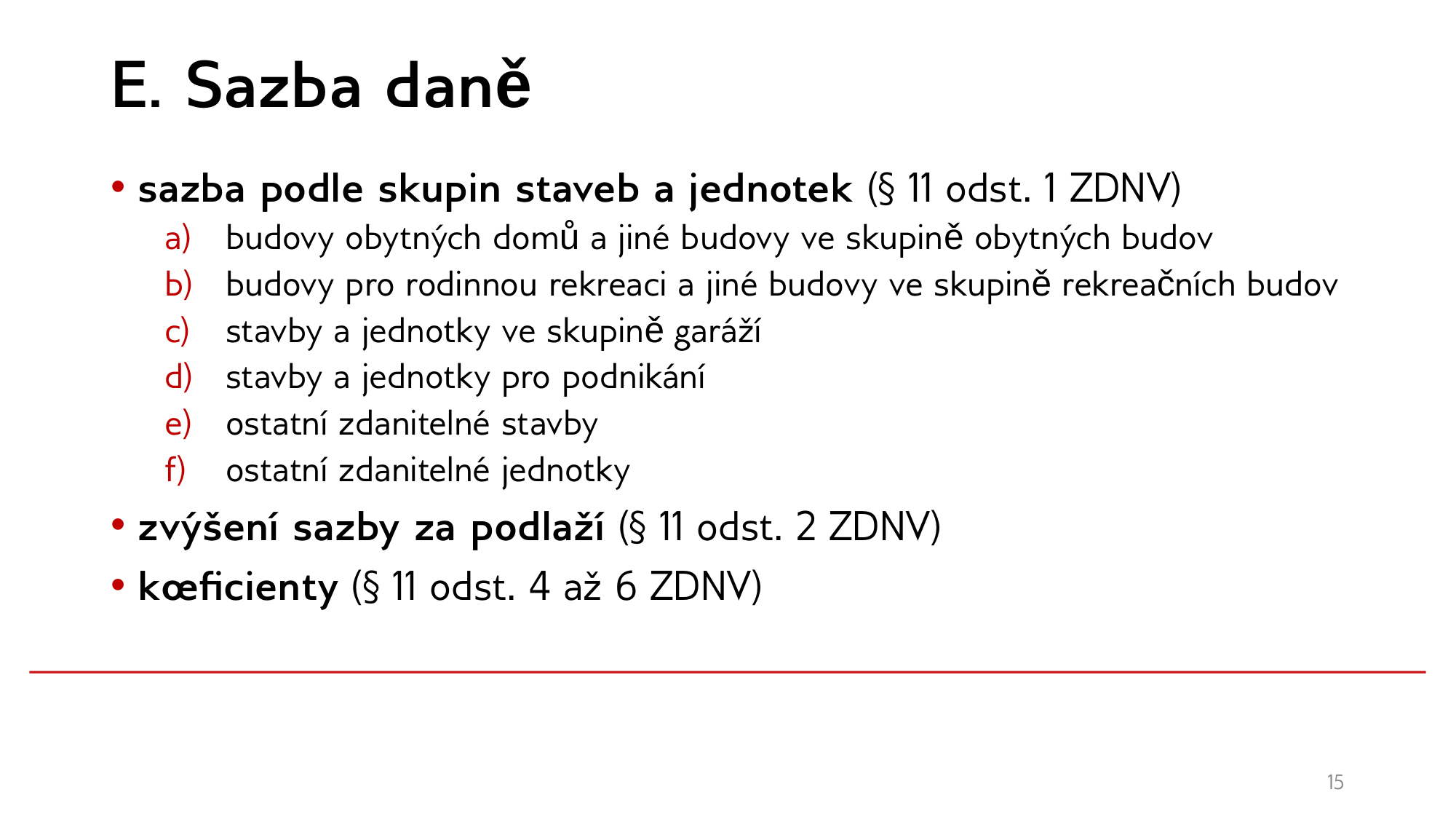

# E. Sazba daně
sazba podle skupin staveb a jednotek (§ 11 odst. 1 ZDNV)
budovy obytných domů a jiné budovy ve skupině obytných budov
budovy pro rodinnou rekreaci a jiné budovy ve skupině rekreačních budov
stavby a jednotky ve skupině garáží
stavby a jednotky pro podnikání
ostatní zdanitelné stavby
ostatní zdanitelné jednotky
zvýšení sazby za podlaží (§ 11 odst. 2 ZDNV)
koeficienty (§ 11 odst. 4 až 6 ZDNV)
15